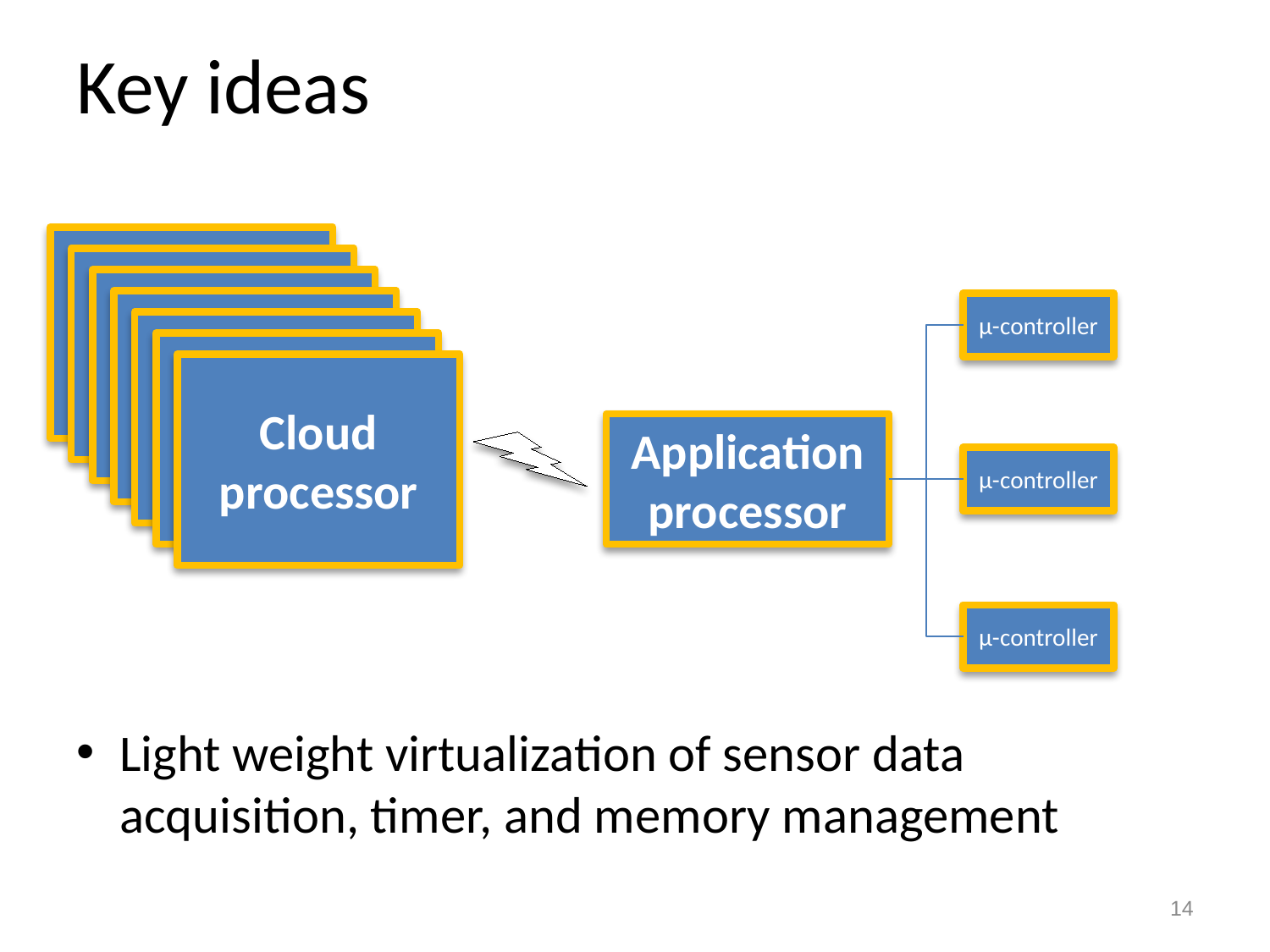

# Key ideas
Cloud processor
Cloud processor
Cloud processor
Cloud processor
µ-controller
Cloud processor
Cloud processor
Cloud processor
Application processor

µ-controller
µ-controller
Light weight virtualization of sensor data acquisition, timer, and memory management
14